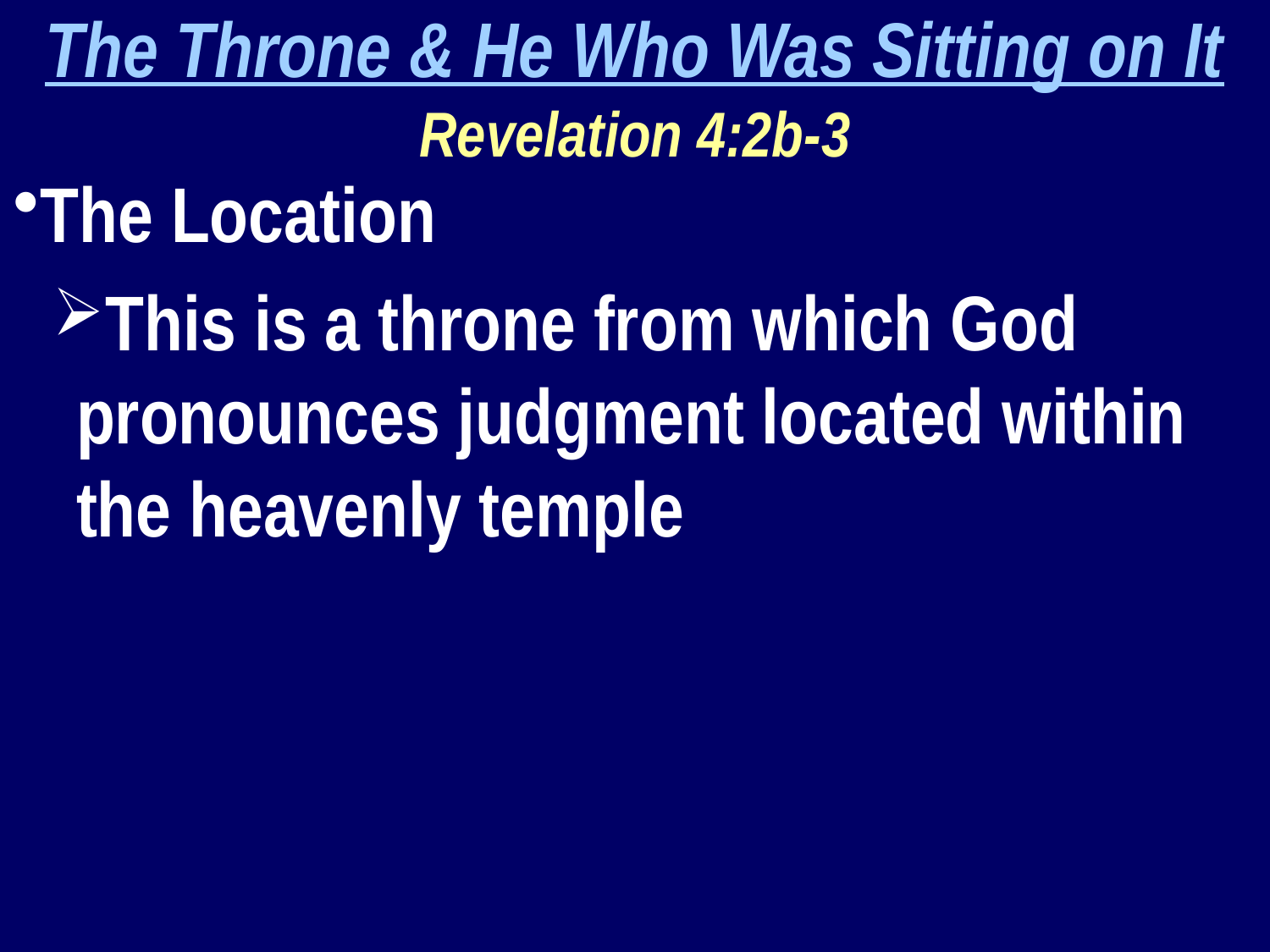

The Throne & He Who Was Sitting on It
Revelation 4:2b-3
The Location
This is a throne from which God pronounces judgment located within the heavenly temple